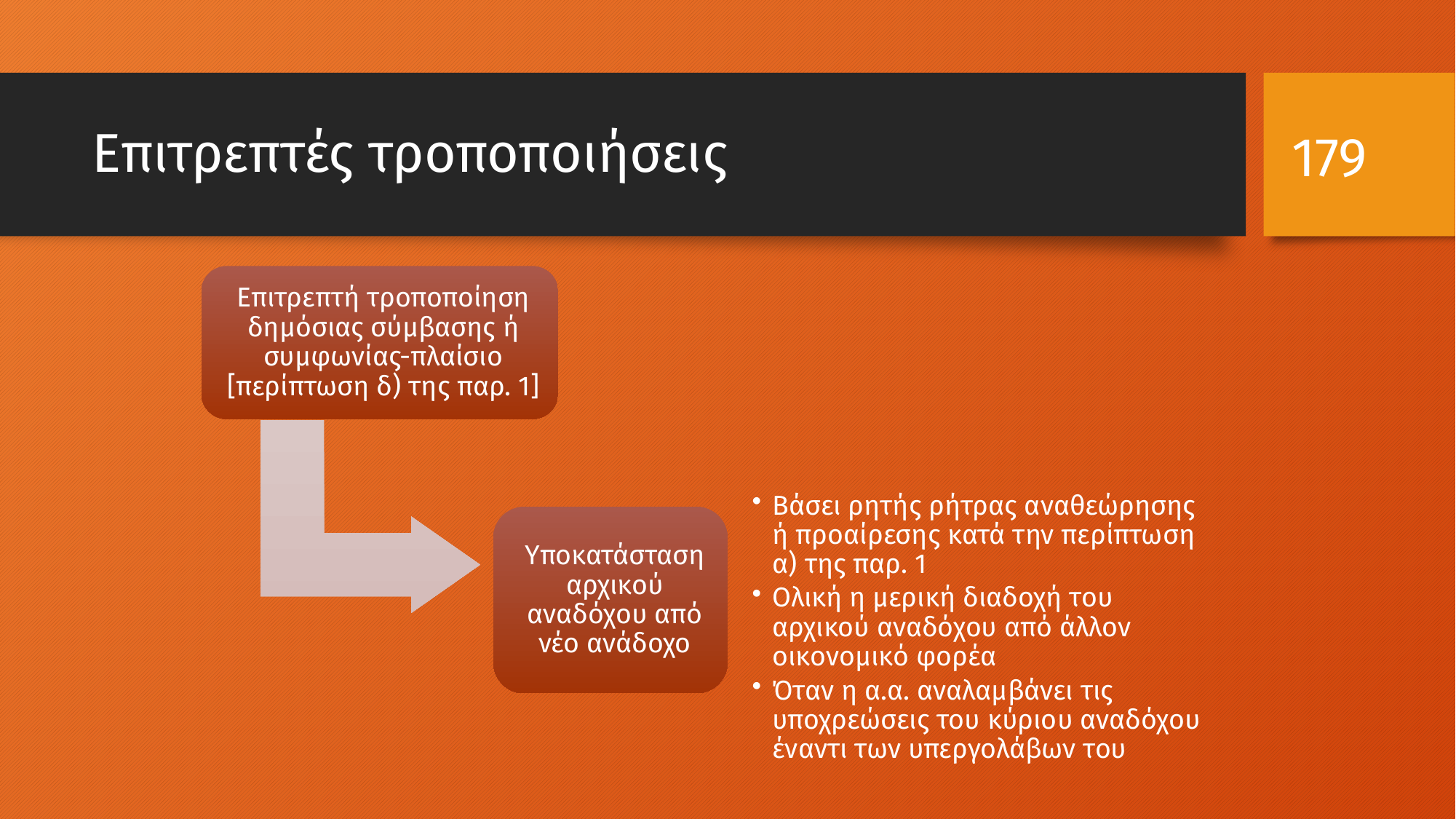

179
# Επιτρεπτές τροποποιήσεις
Επιτρεπτή τροποποίηση δημόσιας σύμβασης ή συμφωνίας-πλαίσιο [περίπτωση δ) της παρ. 1]
Υποκατάσταση αρχικού αναδόχου από νέο ανάδοχο
Βάσει ρητής ρήτρας αναθεώρησης ή προαίρεσης κατά την περίπτωση α) της παρ. 1
Ολική η μερική διαδοχή του αρχικού αναδόχου από άλλον οικονομικό φορέα
Όταν η α.α. αναλαμβάνει τις υποχρεώσεις του κύριου αναδόχου έναντι των υπεργολάβων του